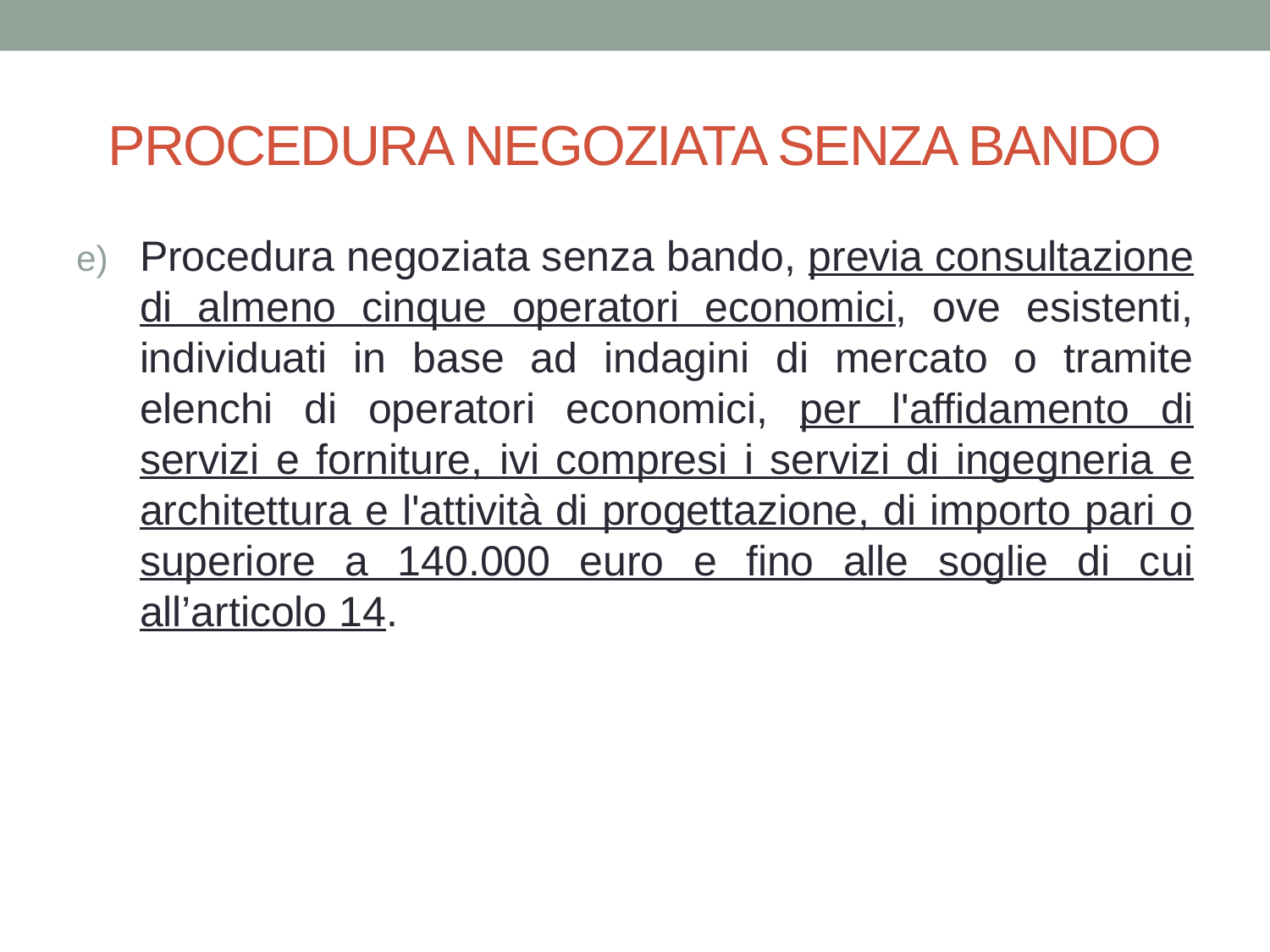

# PROCEDURA NEGOZIATA SENZA BANDO
Procedura negoziata senza bando, previa consultazione di almeno cinque operatori economici, ove esistenti, individuati in base ad indagini di mercato o tramite elenchi di operatori economici, per l'affidamento di servizi e forniture, ivi compresi i servizi di ingegneria e architettura e l'attività di progettazione, di importo pari o superiore a 140.000 euro e fino alle soglie di cui all’articolo 14.